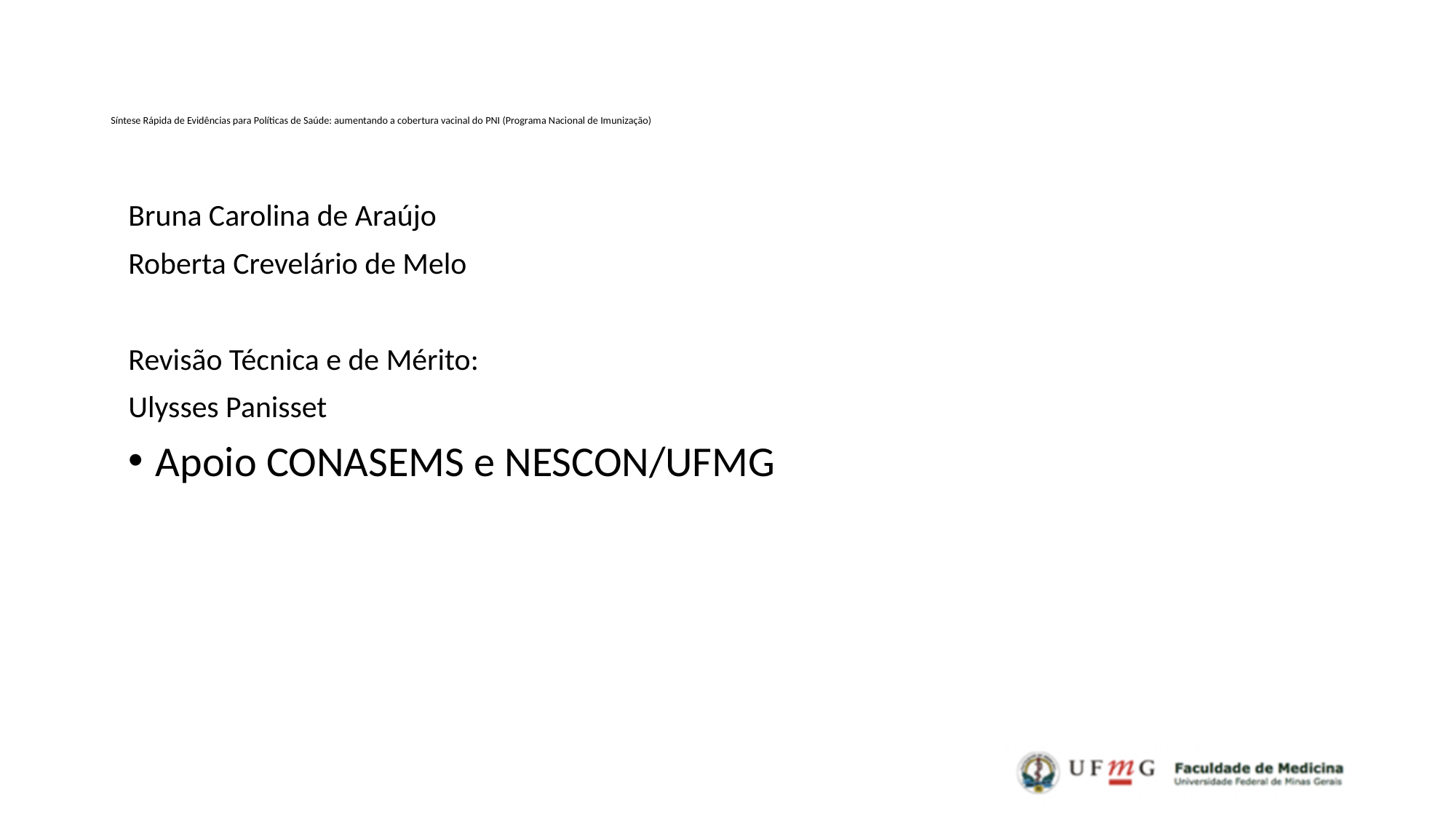

# Síntese Rápida de Evidências para Políticas de Saúde: aumentando a cobertura vacinal do PNI (Programa Nacional de Imunização)
Bruna Carolina de Araújo
Roberta Crevelário de Melo

Revisão Técnica e de Mérito:
Ulysses Panisset
Apoio CONASEMS e NESCON/UFMG